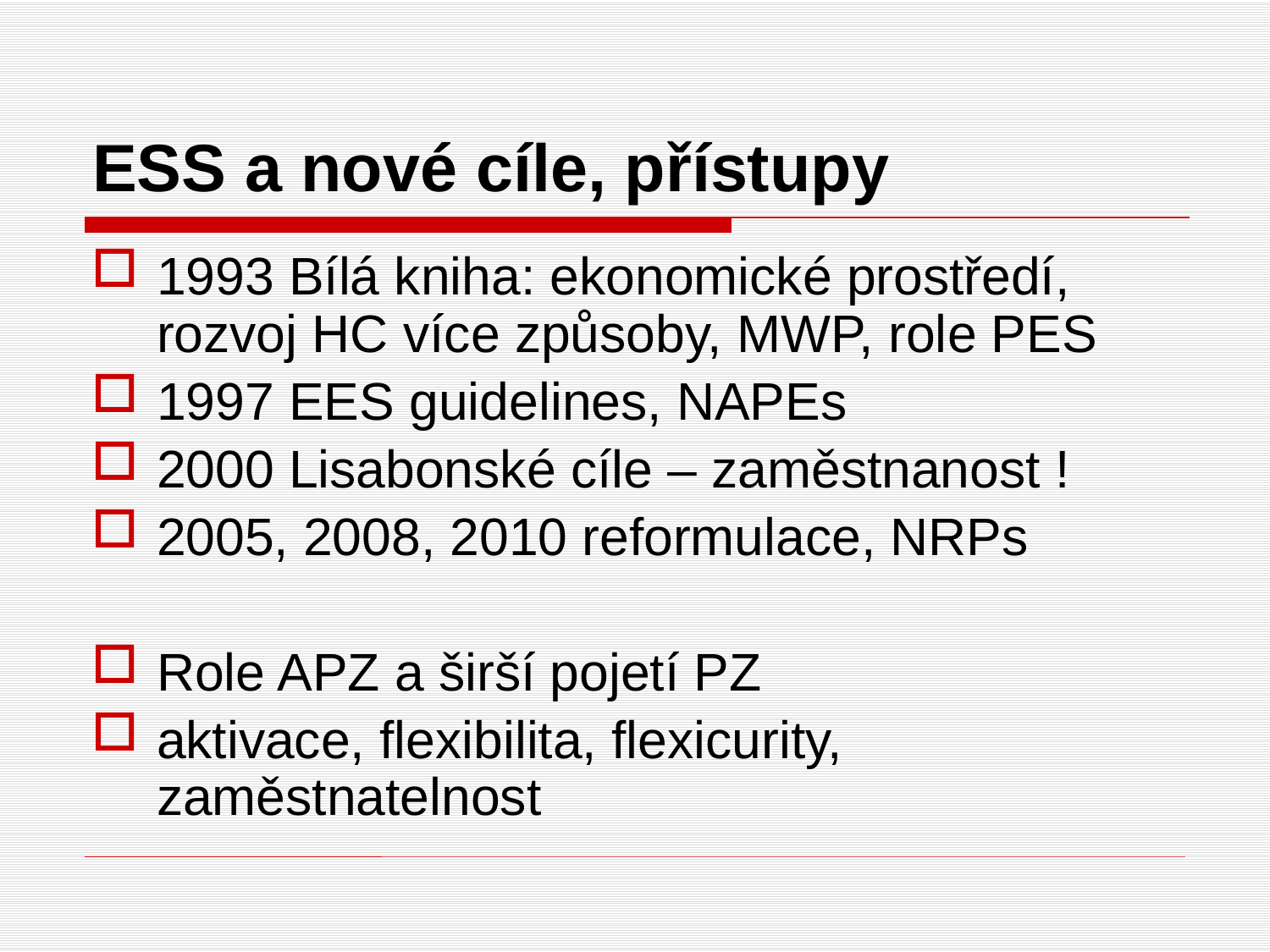

# ESS a nové cíle, přístupy
1993 Bílá kniha: ekonomické prostředí, rozvoj HC více způsoby, MWP, role PES
1997 EES guidelines, NAPEs
2000 Lisabonské cíle – zaměstnanost !
2005, 2008, 2010 reformulace, NRPs

Role APZ a širší pojetí PZ
aktivace, flexibilita, flexicurity, zaměstnatelnost